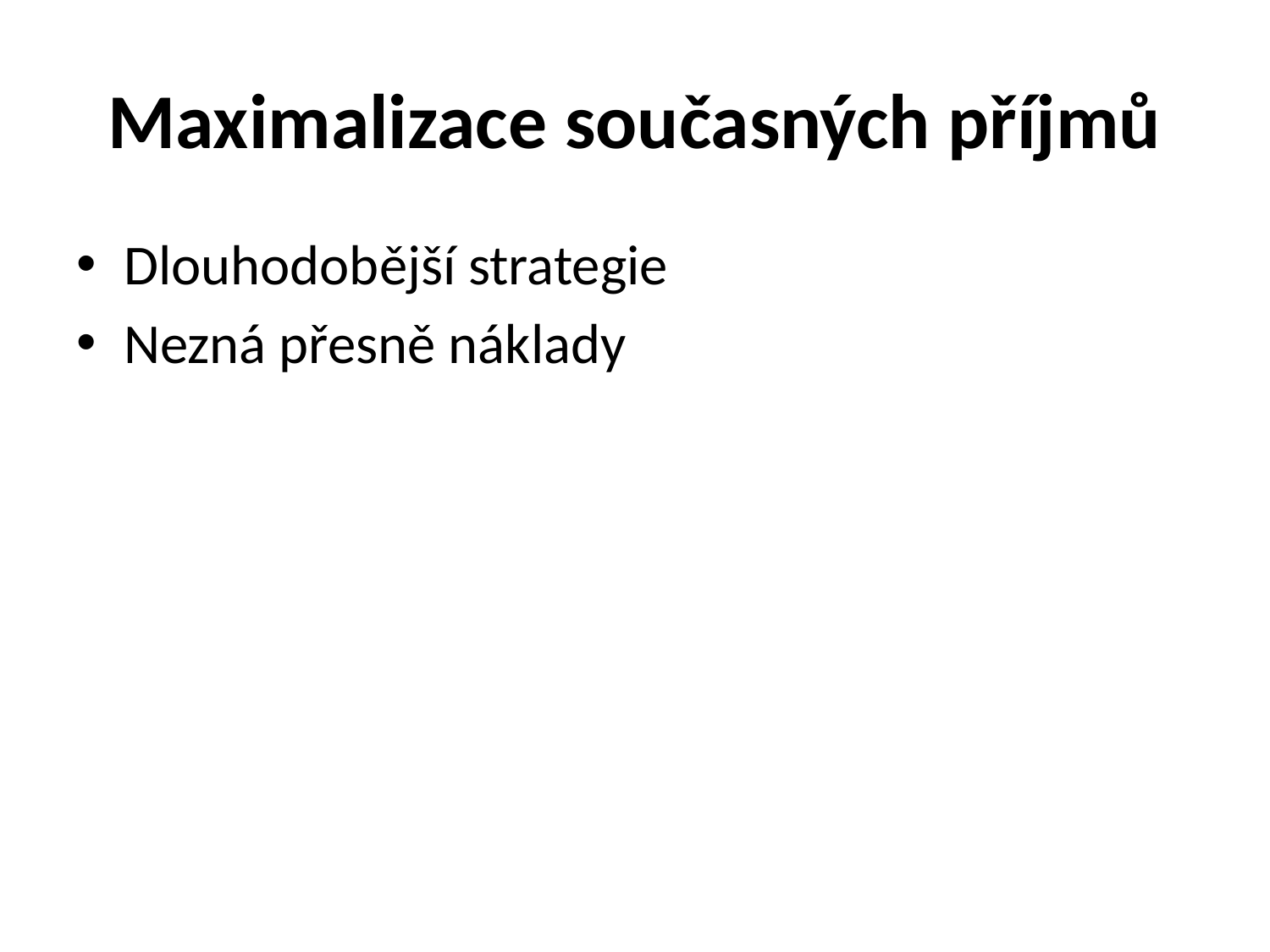

# Maximalizace současných příjmů
Dlouhodobější strategie
Nezná přesně náklady